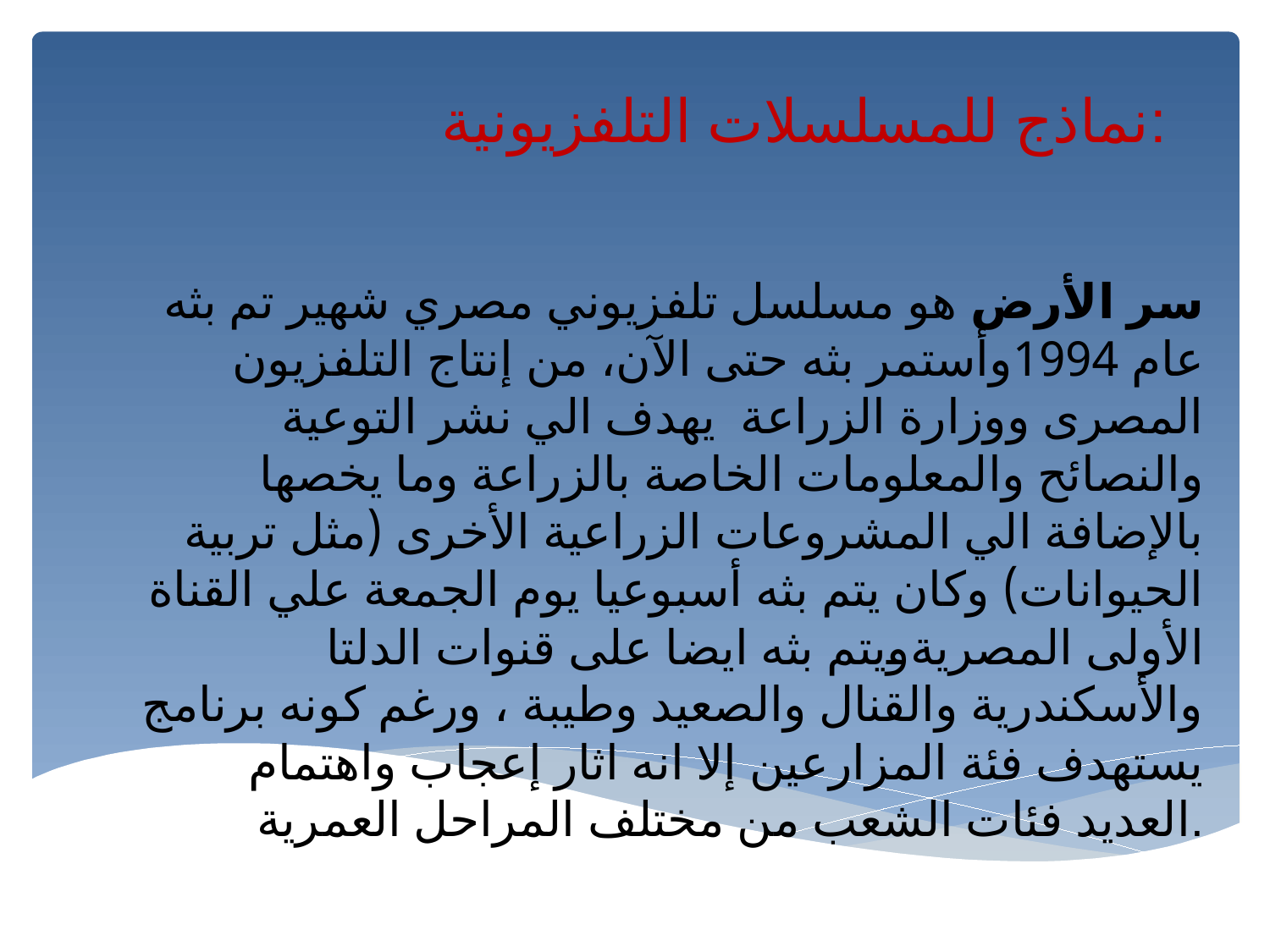

# نماذج للمسلسلات التلفزيونية:
سر الأرض هو مسلسل تلفزيوني مصري شهير تم بثه عام 1994وأستمر بثه حتى الآن، من إنتاج التلفزيون المصرى ووزارة الزراعة  يهدف الي نشر التوعية والنصائح والمعلومات الخاصة بالزراعة وما يخصها بالإضافة الي المشروعات الزراعية الأخرى (مثل تربية الحيوانات) وكان يتم بثه أسبوعيا يوم الجمعة علي القناة الأولى المصريةويتم بثه ايضا على قنوات الدلتا والأسكندرية والقنال والصعيد وطيبة ، ورغم كونه برنامج يستهدف فئة المزارعين إلا انه اثار إعجاب واهتمام العديد فئات الشعب من مختلف المراحل العمرية.